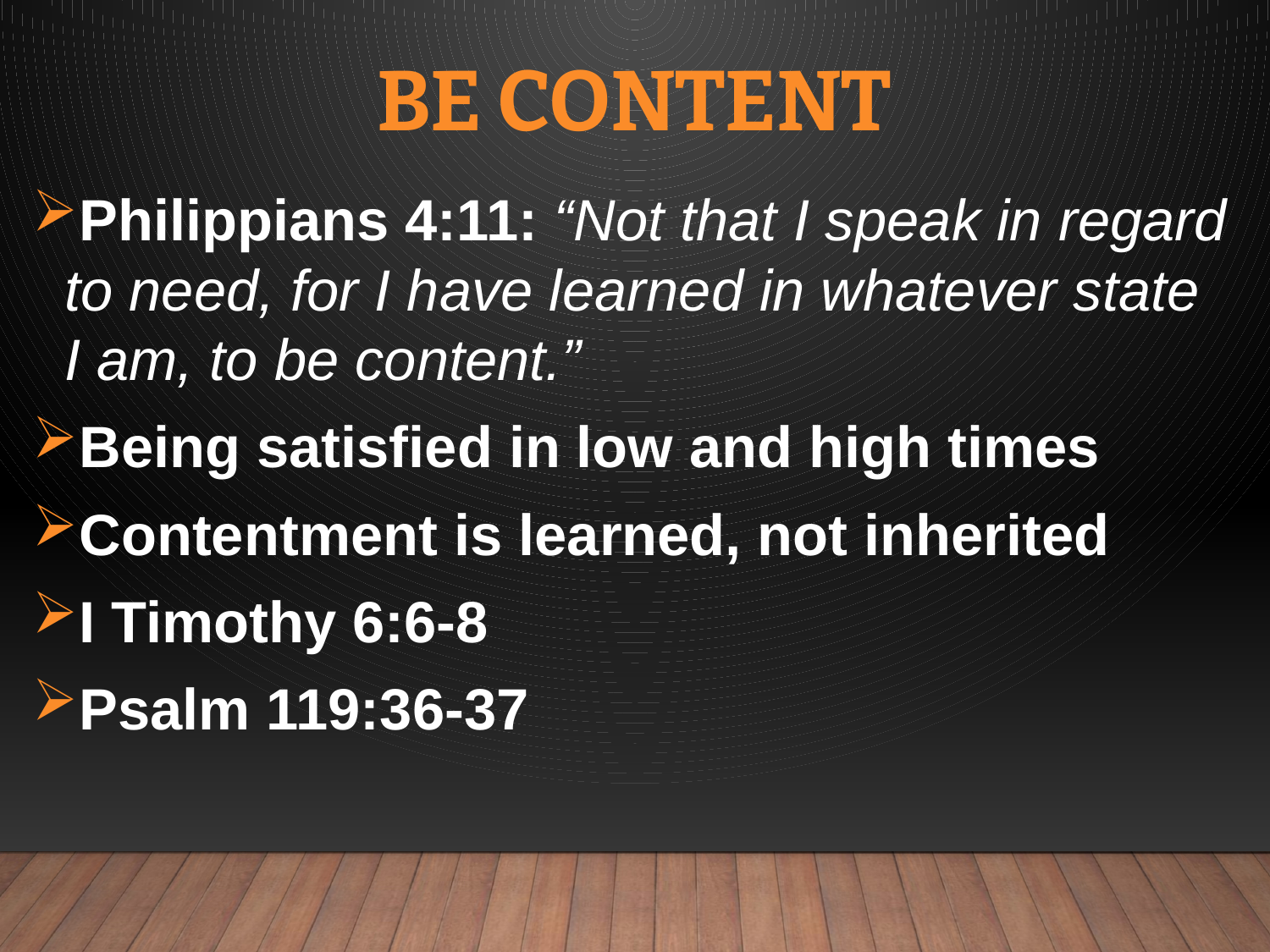

# BE CONTENT
Philippians 4:11: “Not that I speak in regard to need, for I have learned in whatever state I am, to be content.”
Being satisfied in low and high times
Contentment is learned, not inherited
I Timothy 6:6-8
Psalm 119:36-37